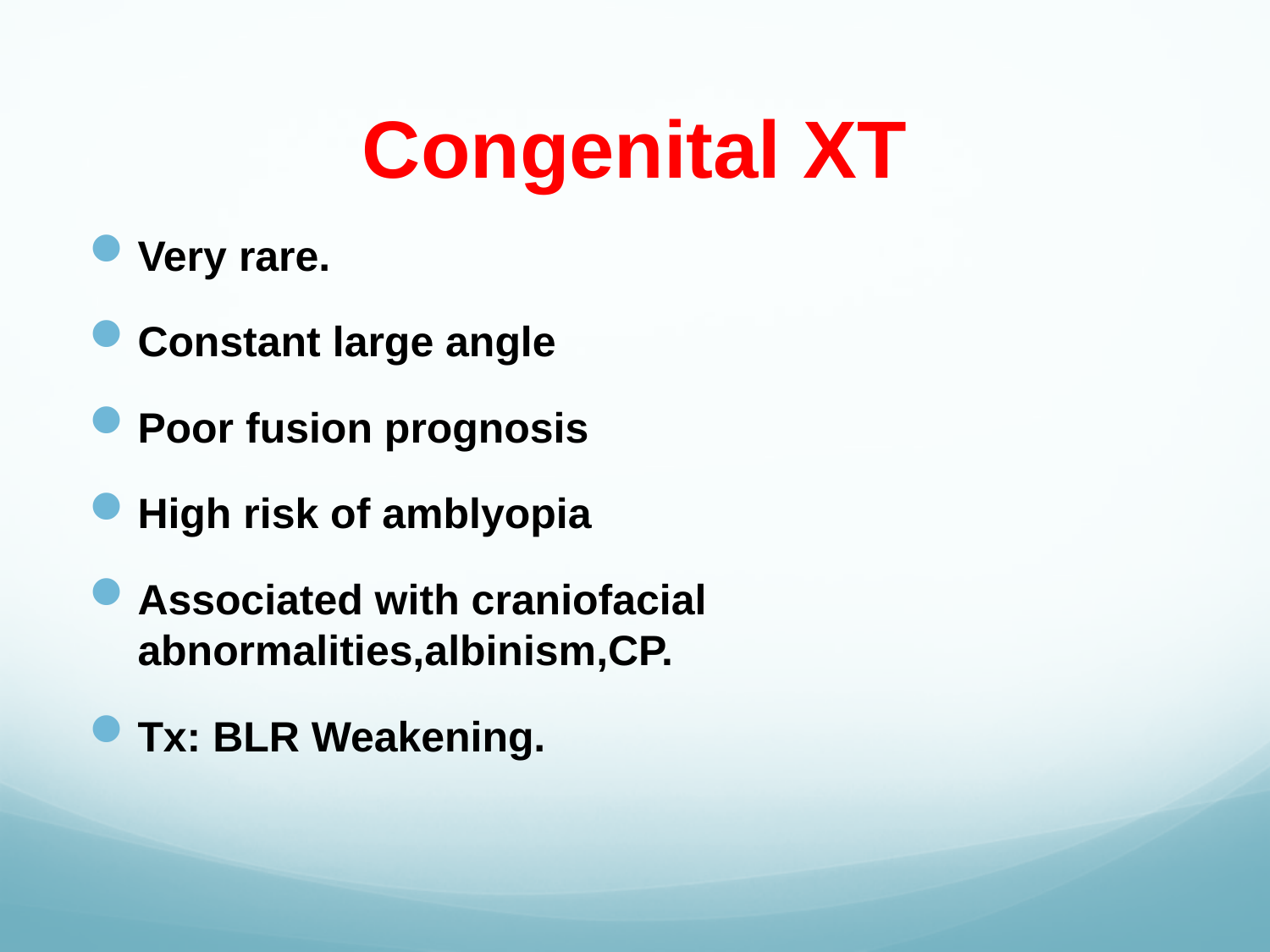

# Congenital XT
Very rare.
Constant large angle
Poor fusion prognosis
High risk of amblyopia
Associated with craniofacial abnormalities,albinism,CP.
Tx: BLR Weakening.